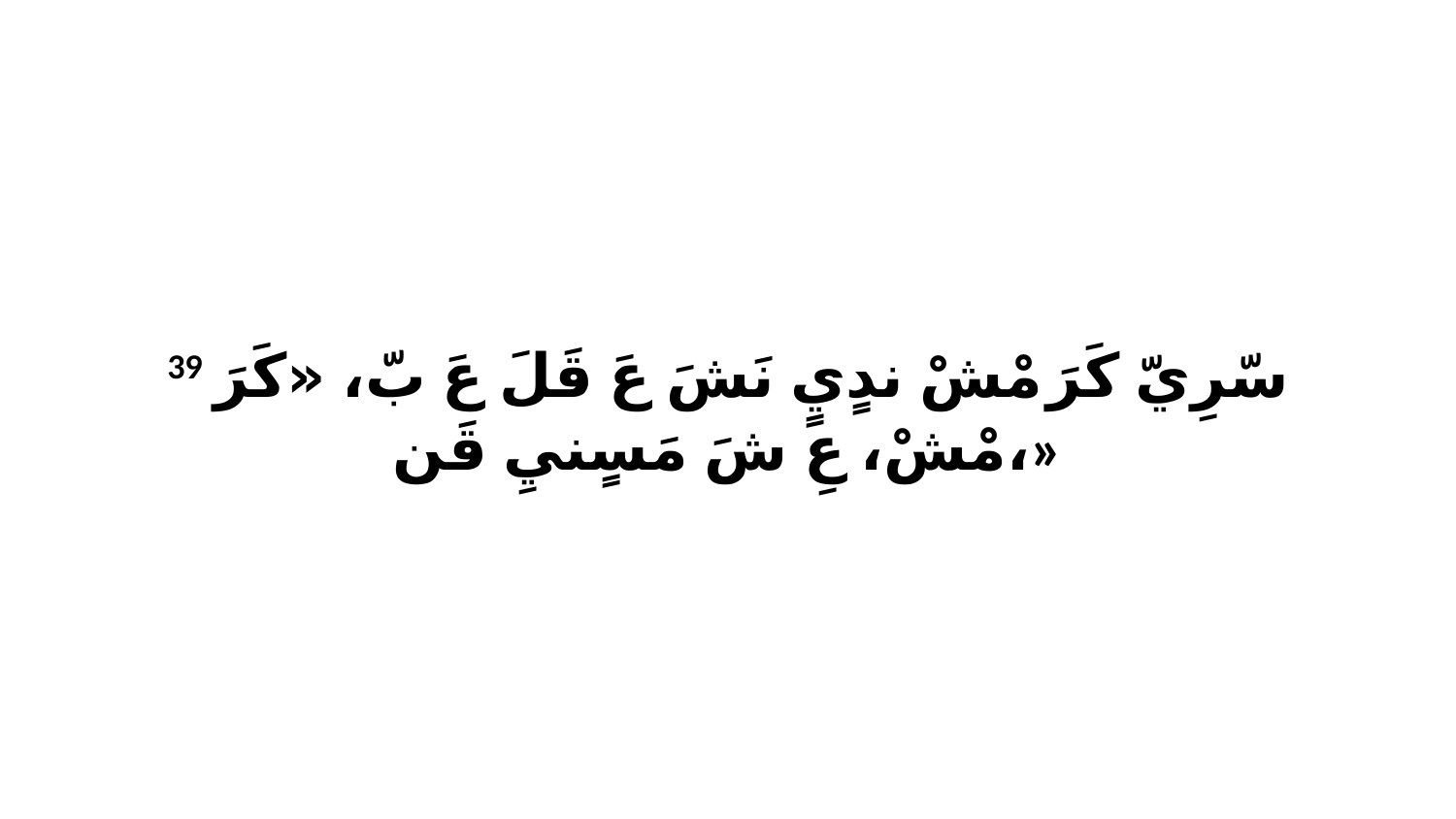

39 سّرِيّ كَرَ مْشْ ندٍيٍ نَشَ عَ قَلَ عَ بّ، «كَرَ مْشْ، عِ شَ مَسٍنيِ قَن،»